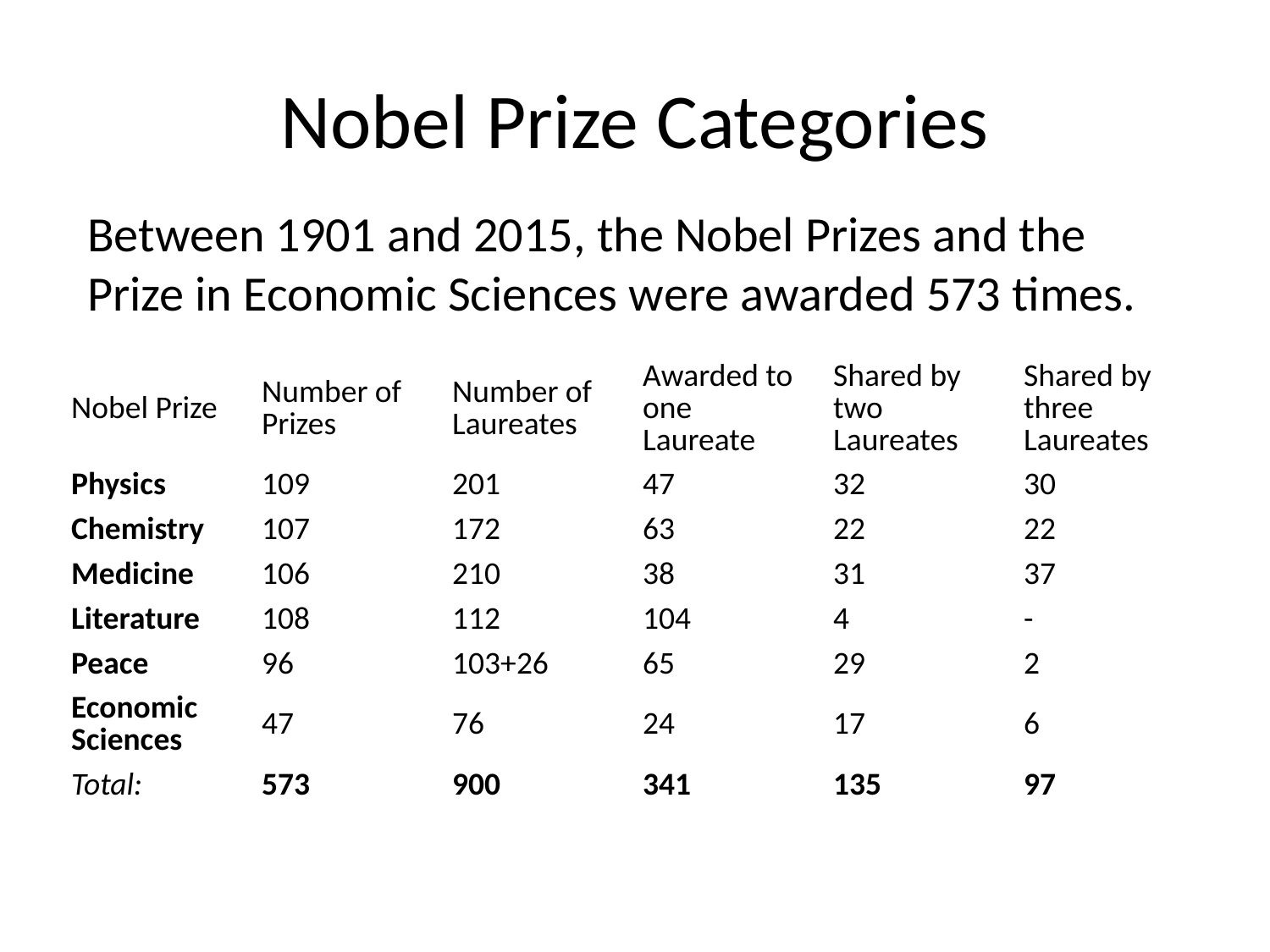

# Nobel Prize Categories
Between 1901 and 2015, the Nobel Prizes and the Prize in Economic Sciences were awarded 573 times.
| Nobel Prize | Number of Prizes | Number of Laureates | Awarded to one Laureate | Shared by two Laureates | Shared by three Laureates |
| --- | --- | --- | --- | --- | --- |
| Physics | 109 | 201 | 47 | 32 | 30 |
| Chemistry | 107 | 172 | 63 | 22 | 22 |
| Medicine | 106 | 210 | 38 | 31 | 37 |
| Literature | 108 | 112 | 104 | 4 | - |
| Peace | 96 | 103+26 | 65 | 29 | 2 |
| Economic Sciences | 47 | 76 | 24 | 17 | 6 |
| Total: | 573 | 900 | 341 | 135 | 97 |